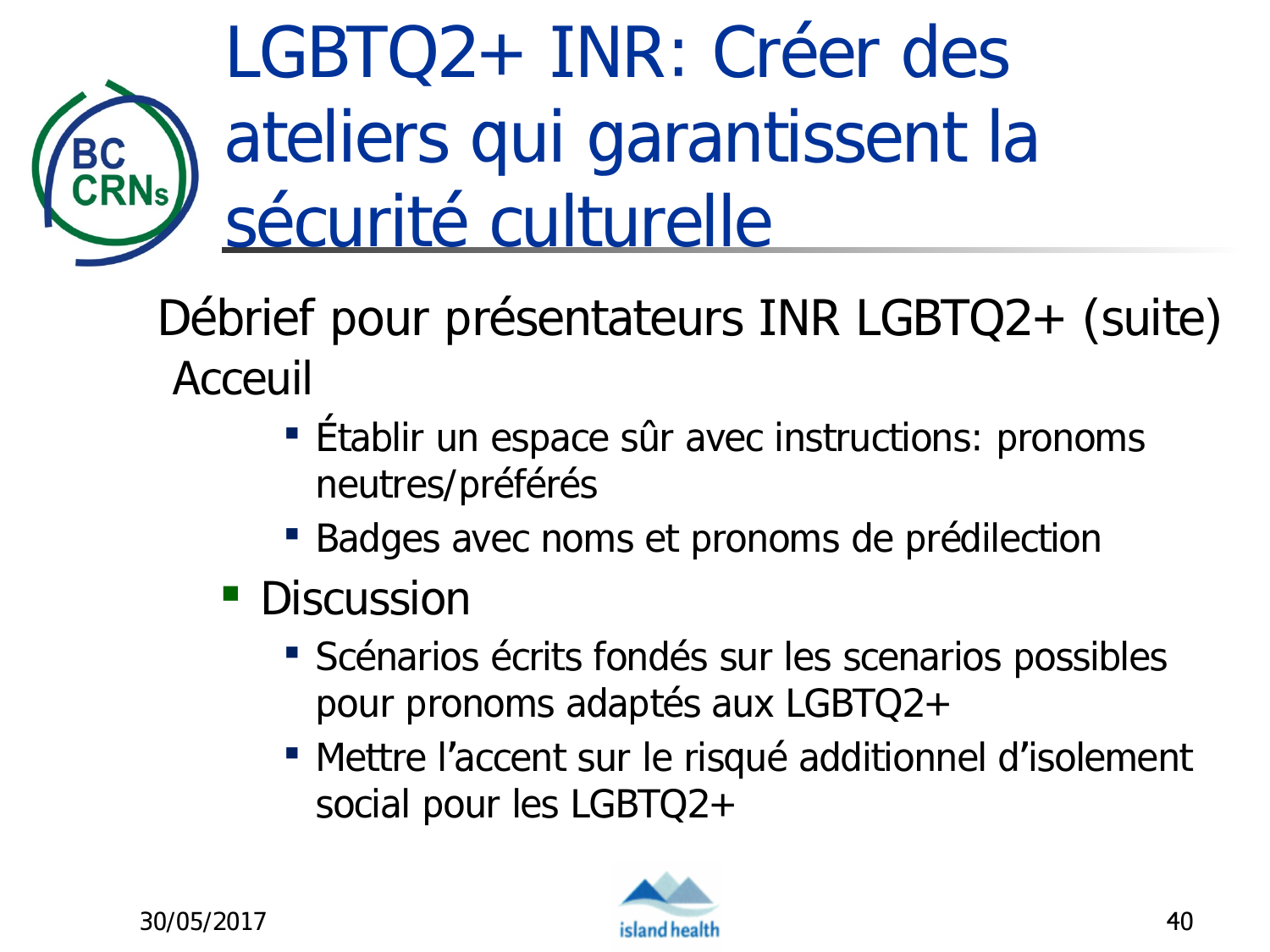

# LGBTQ2+ INR: Créer des ateliers qui garantissent la sécurité culturelle
Débrief pour présentateurs INR LGBTQ2+ (suite)  Acceuil
Établir un espace sûr avec instructions: pronoms neutres/préférés
Badges avec noms et pronoms de prédilection
Discussion
Scénarios écrits fondés sur les scenarios possibles pour pronoms adaptés aux LGBTQ2+
Mettre l’accent sur le risqué additionnel d’isolement social pour les LGBTQ2+

30/05/2017
40